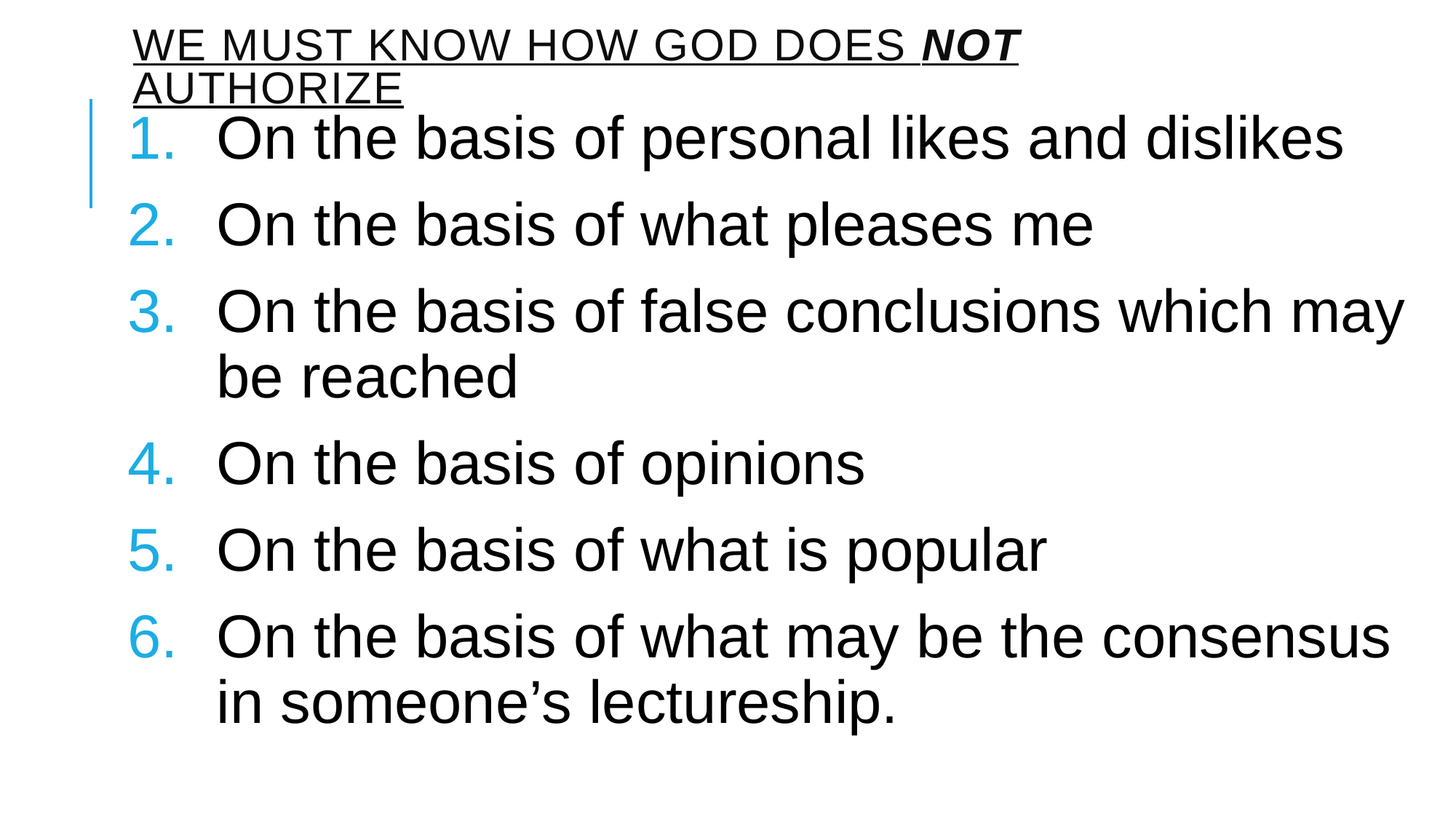

# We must know how god does not authorize
On the basis of personal likes and dislikes
On the basis of what pleases me
On the basis of false conclusions which may be reached
On the basis of opinions
On the basis of what is popular
On the basis of what may be the consensus in someone’s lectureship.